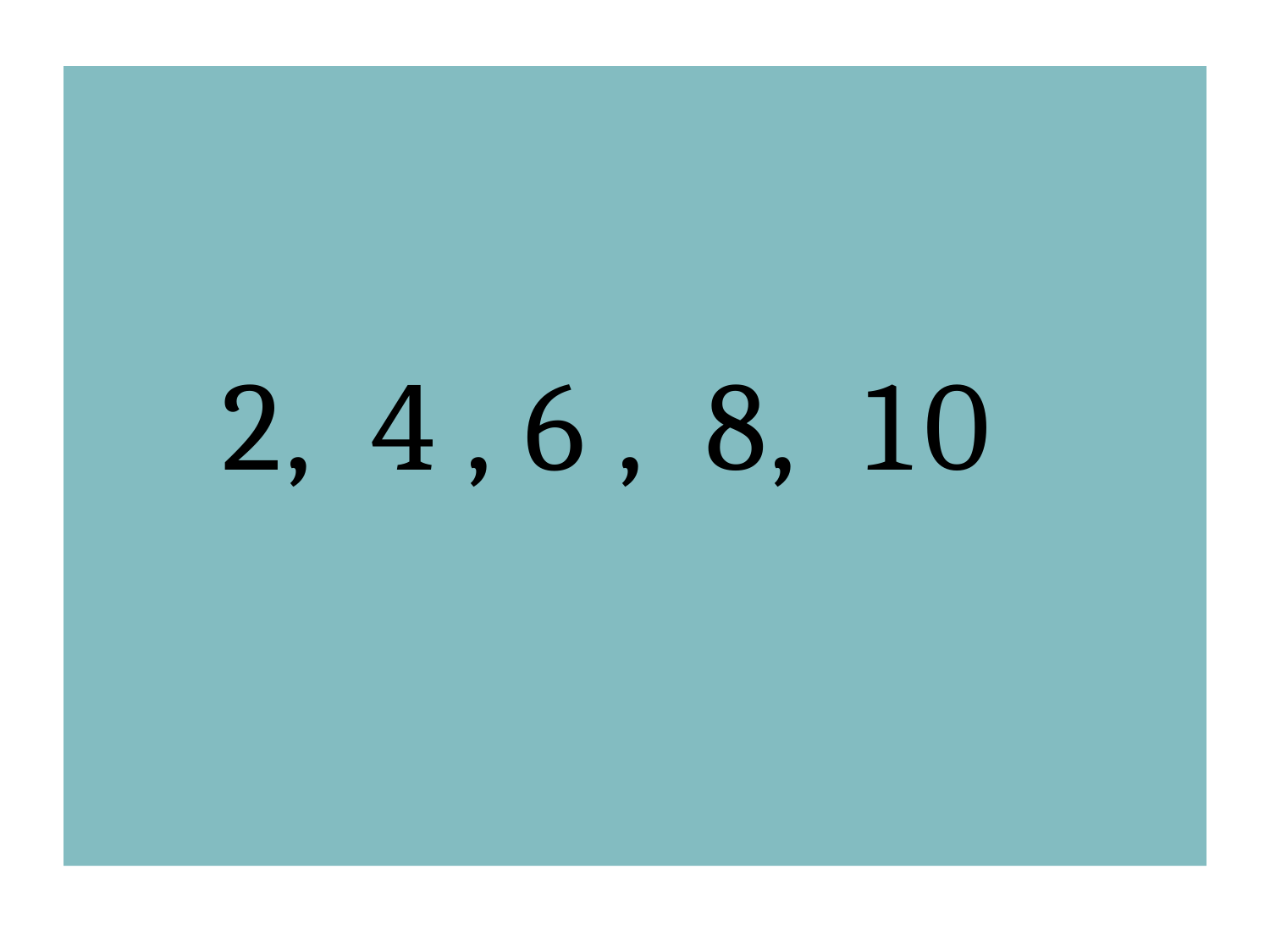

#

     2,  4 , 6 ,  8,  10